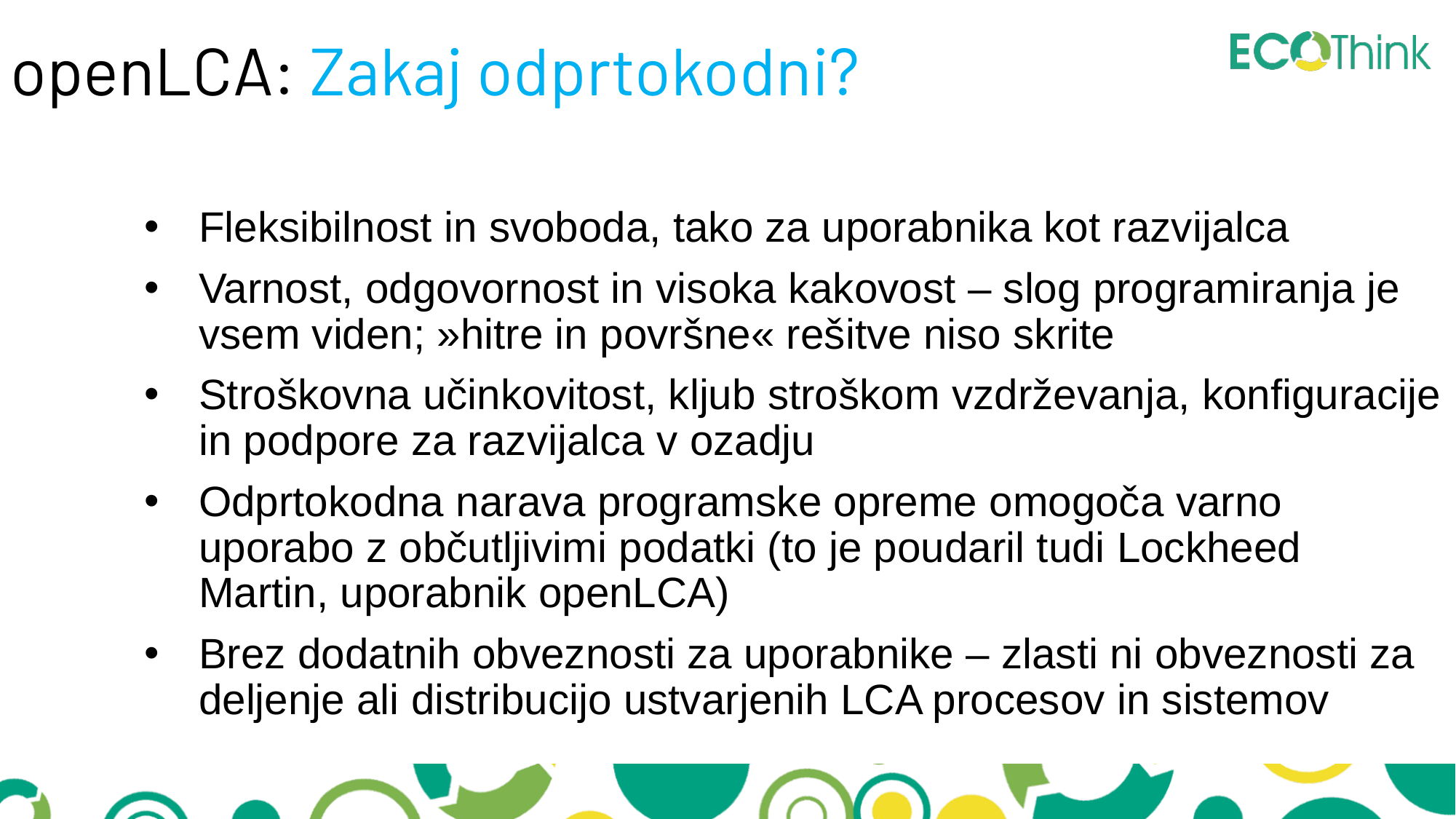

openLCA: Zakaj odprtokodni?
Fleksibilnost in svoboda, tako za uporabnika kot razvijalca
Varnost, odgovornost in visoka kakovost – slog programiranja je vsem viden; »hitre in površne« rešitve niso skrite
Stroškovna učinkovitost, kljub stroškom vzdrževanja, konfiguracije in podpore za razvijalca v ozadju
Odprtokodna narava programske opreme omogoča varno uporabo z občutljivimi podatki (to je poudaril tudi Lockheed Martin, uporabnik openLCA)
Brez dodatnih obveznosti za uporabnike – zlasti ni obveznosti za deljenje ali distribucijo ustvarjenih LCA procesov in sistemov